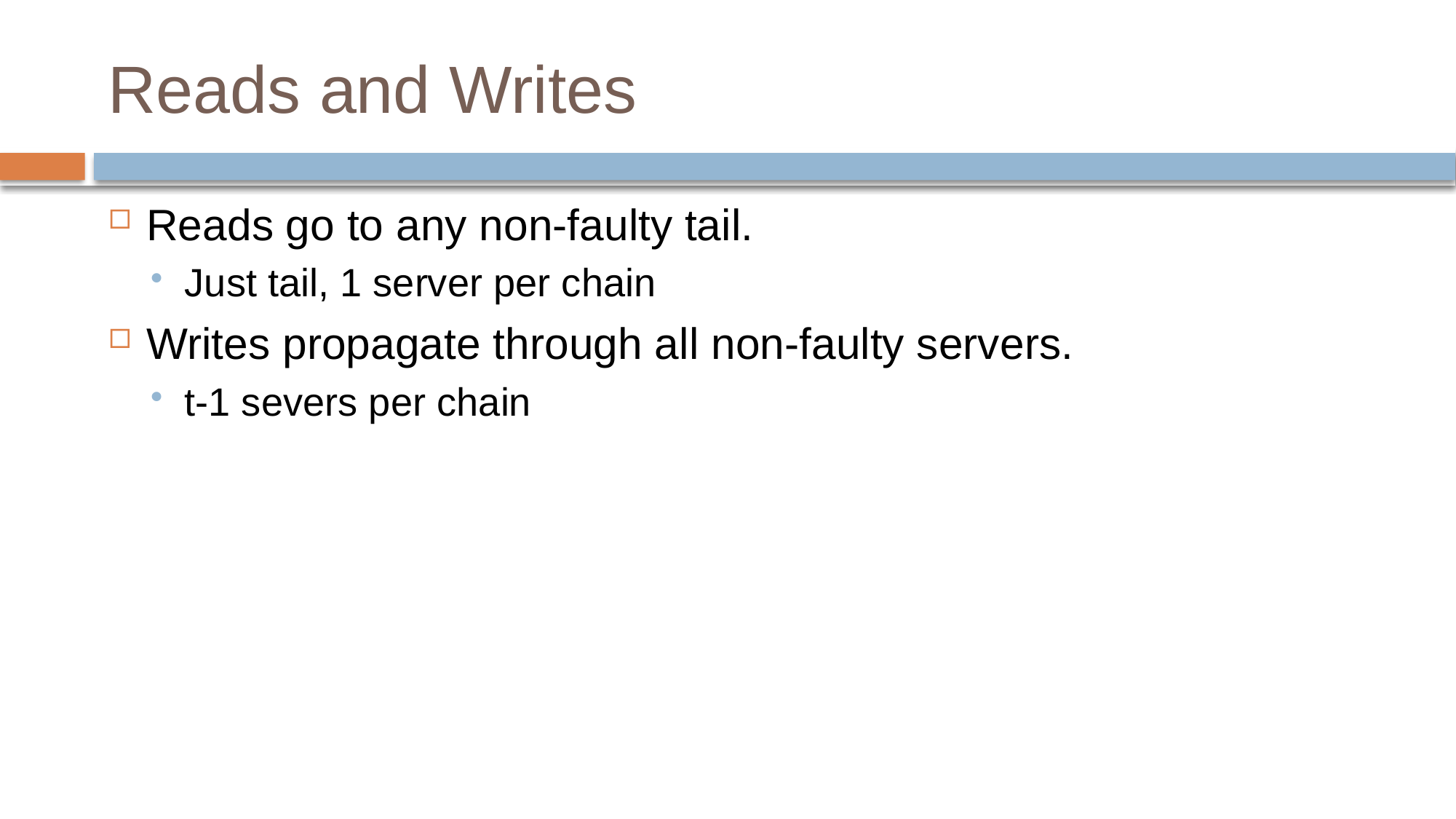

# Reads and Writes
Reads go to any non-faulty tail.
Just tail, 1 server per chain
Writes propagate through all non-faulty servers.
t-1 severs per chain